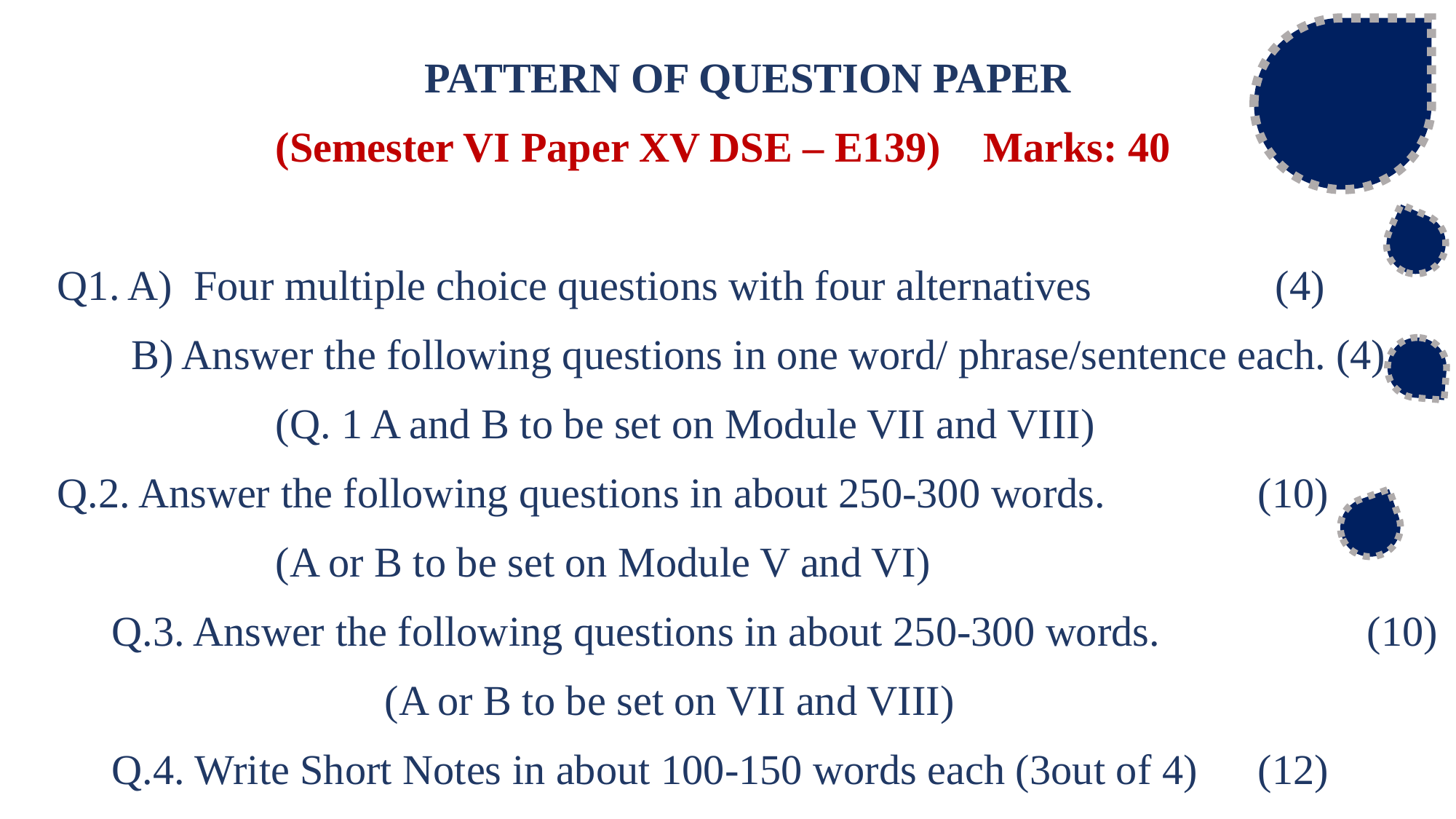

PATTERN OF QUESTION PAPER
		(Semester VI Paper XV DSE – E139)    Marks: 40

Q1. A)  Four multiple choice questions with four alternatives 	            (4)
       B) Answer the following questions in one word/ phrase/sentence each. (4)
		(Q. 1 A and B to be set on Module VII and VIII)
Q.2. Answer the following questions in about 250-300 words.		(10)
		(A or B to be set on Module V and VI)
Q.3. Answer the following questions in about 250-300 words. 		(10)
      		(A or B to be set on VII and VIII)
Q.4. Write Short Notes in about 100-150 words each (3out of 4) 	(12)